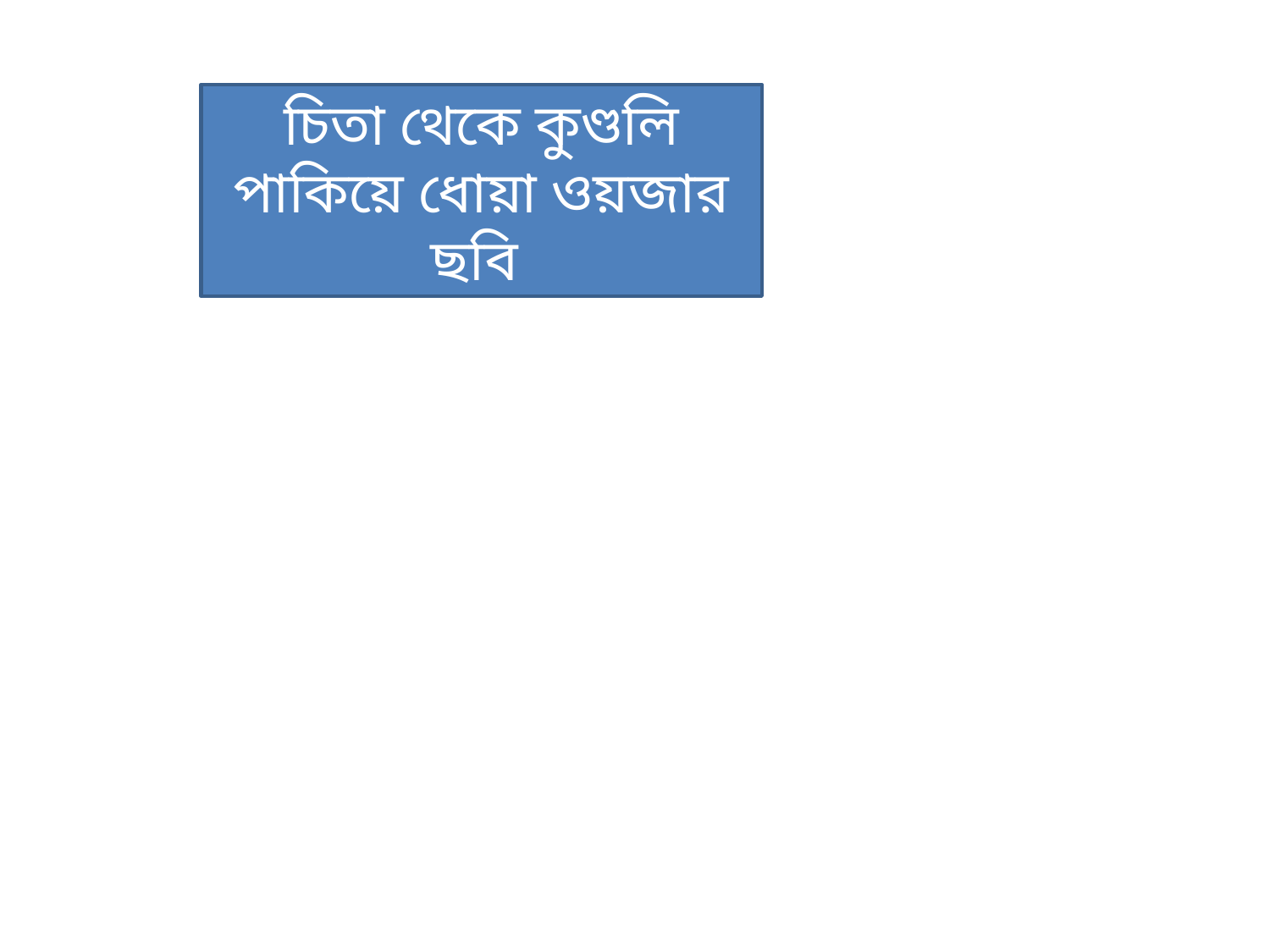

চিতা থেকে কুণ্ডলি পাকিয়ে ধোয়া ওয়জার ছবি